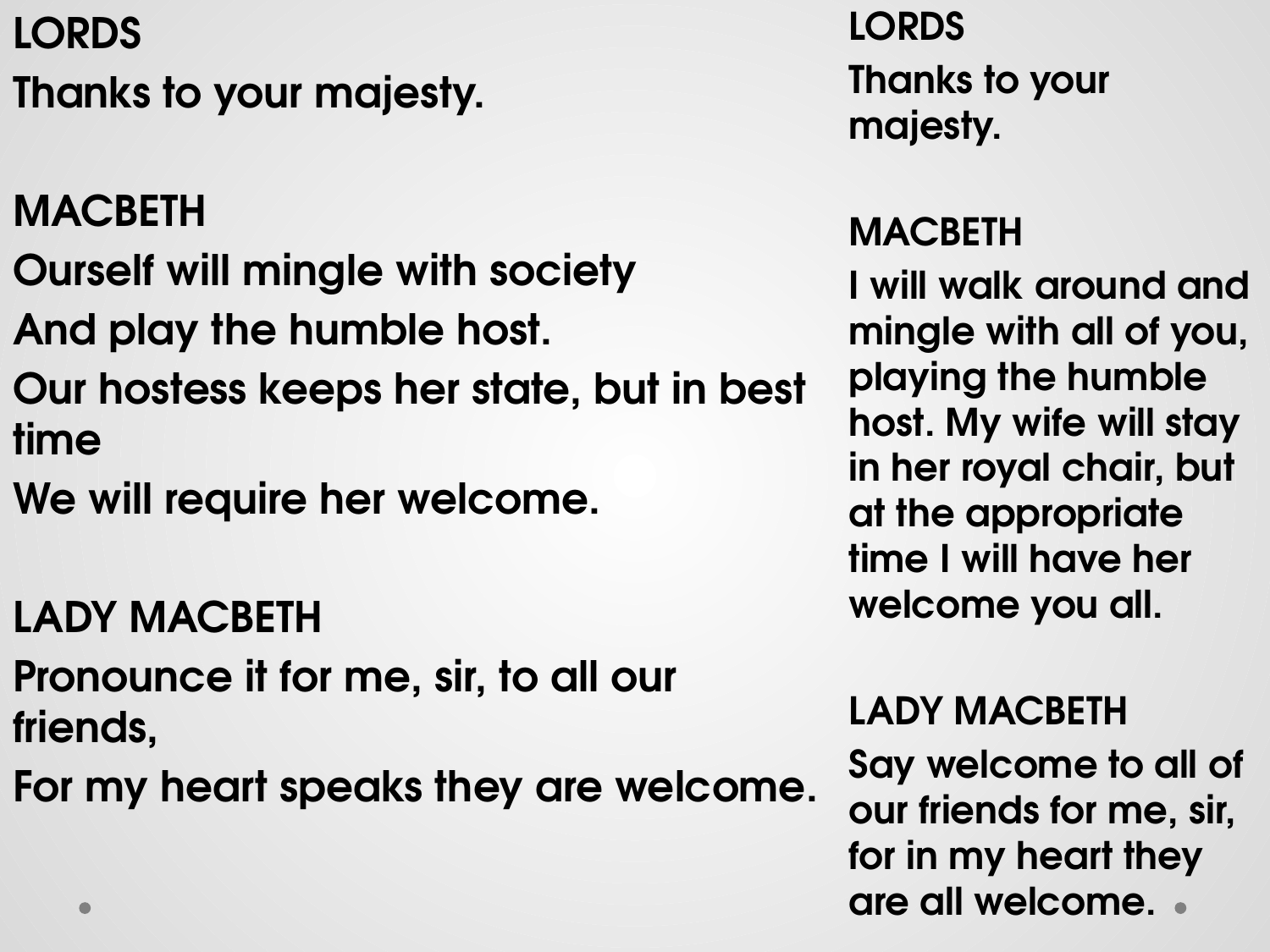

LORDS
Thanks to your majesty.

MACBETH
Ourself will mingle with society
And play the humble host.
Our hostess keeps her state, but in best time
We will require her welcome.

LADY MACBETH
Pronounce it for me, sir, to all our friends,
For my heart speaks they are welcome.
LORDS
Thanks to your majesty.

MACBETH
I will walk around and mingle with all of you, playing the humble host. My wife will stay in her royal chair, but at the appropriate time I will have her welcome you all.

LADY MACBETH
Say welcome to all of our friends for me, sir, for in my heart they are all welcome.